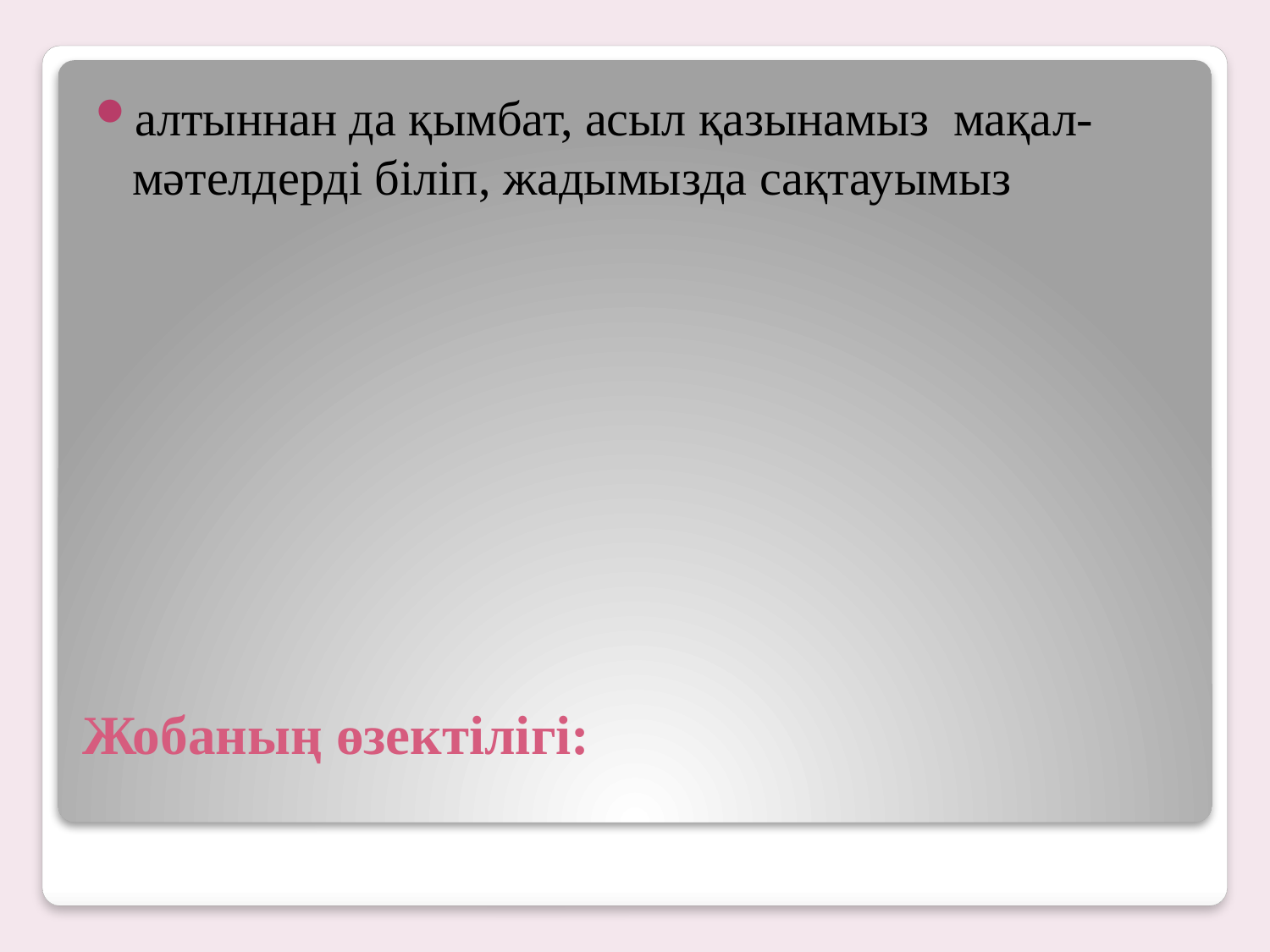

алтыннан да қымбат, асыл қазынамыз  мақал-мәтелдерді біліп, жадымызда сақтауымыз

# Жобаның өзектілігі: